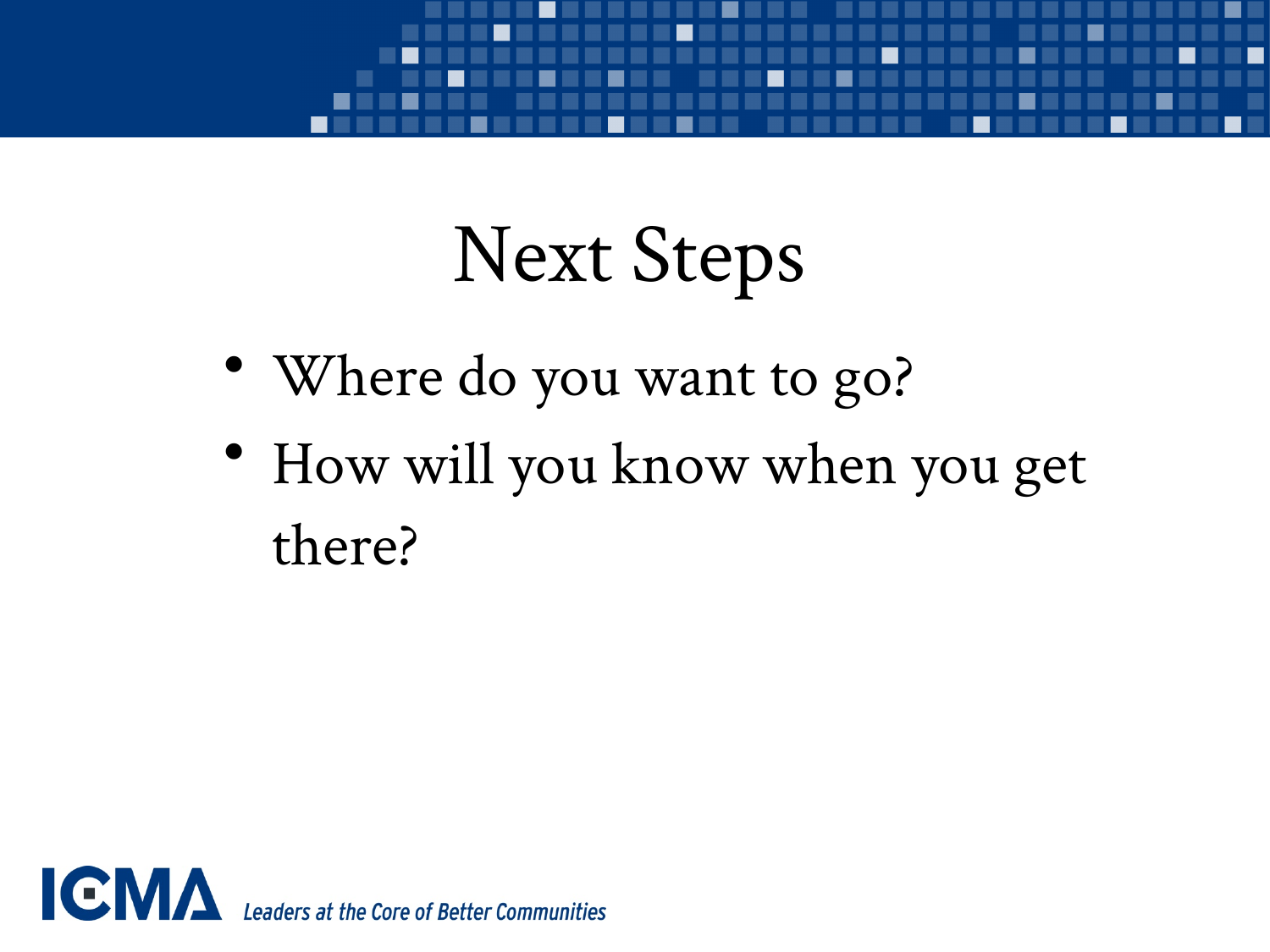

# Next Steps
Where do you want to go?
How will you know when you get there?